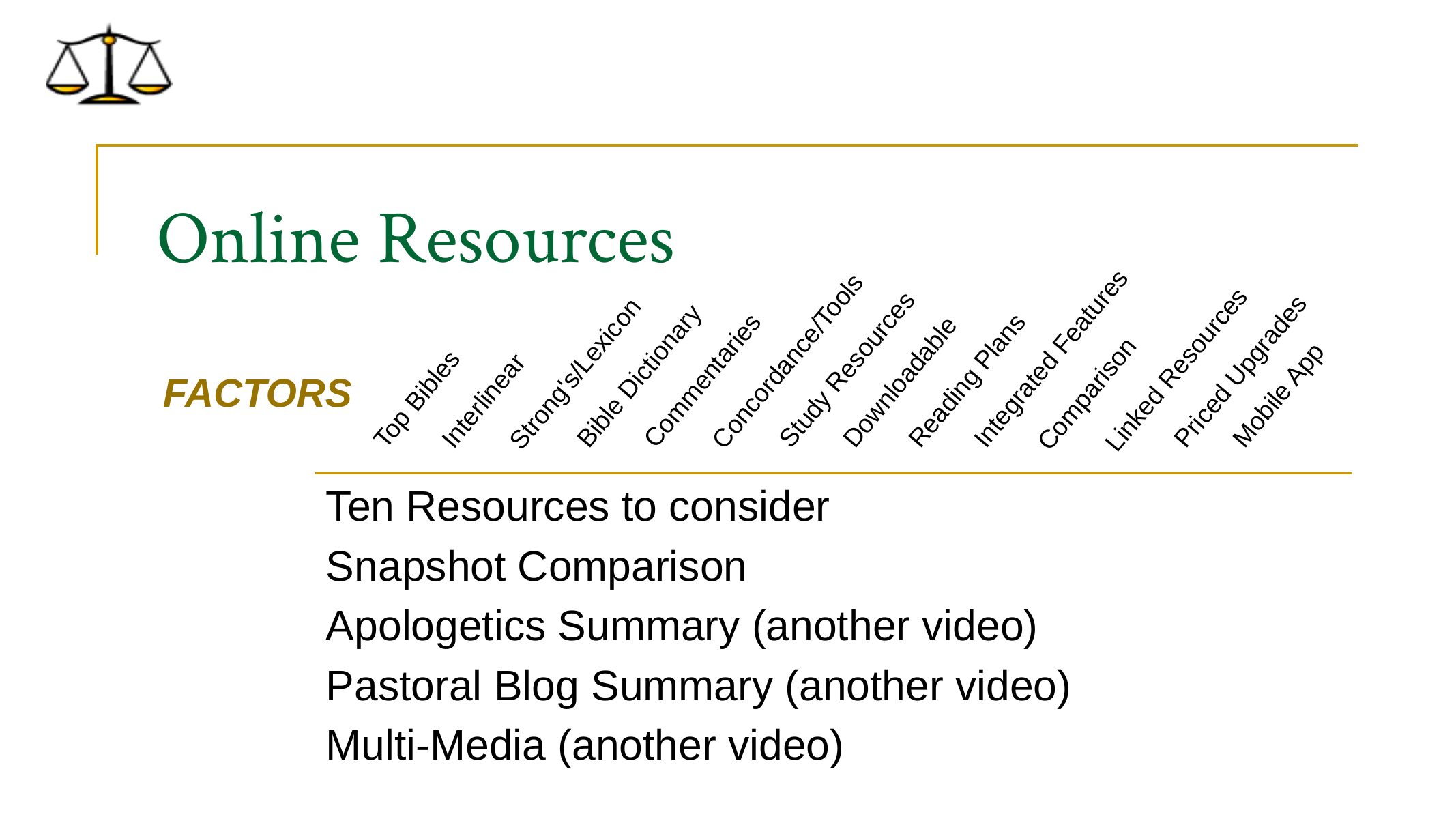

# Online Resources
Integrated Features
Concordance/Tools
Study Resources
Linked Resources
Priced Upgrades
Strong's/Lexicon
Bible Dictionary
Commentaries
Reading Plans
Downloadable
FACTORS
Comparison
Mobile App
Top Bibles
Interlinear
Ten Resources to consider
Snapshot Comparison
Apologetics Summary (another video)
Pastoral Blog Summary (another video)
Multi-Media (another video)